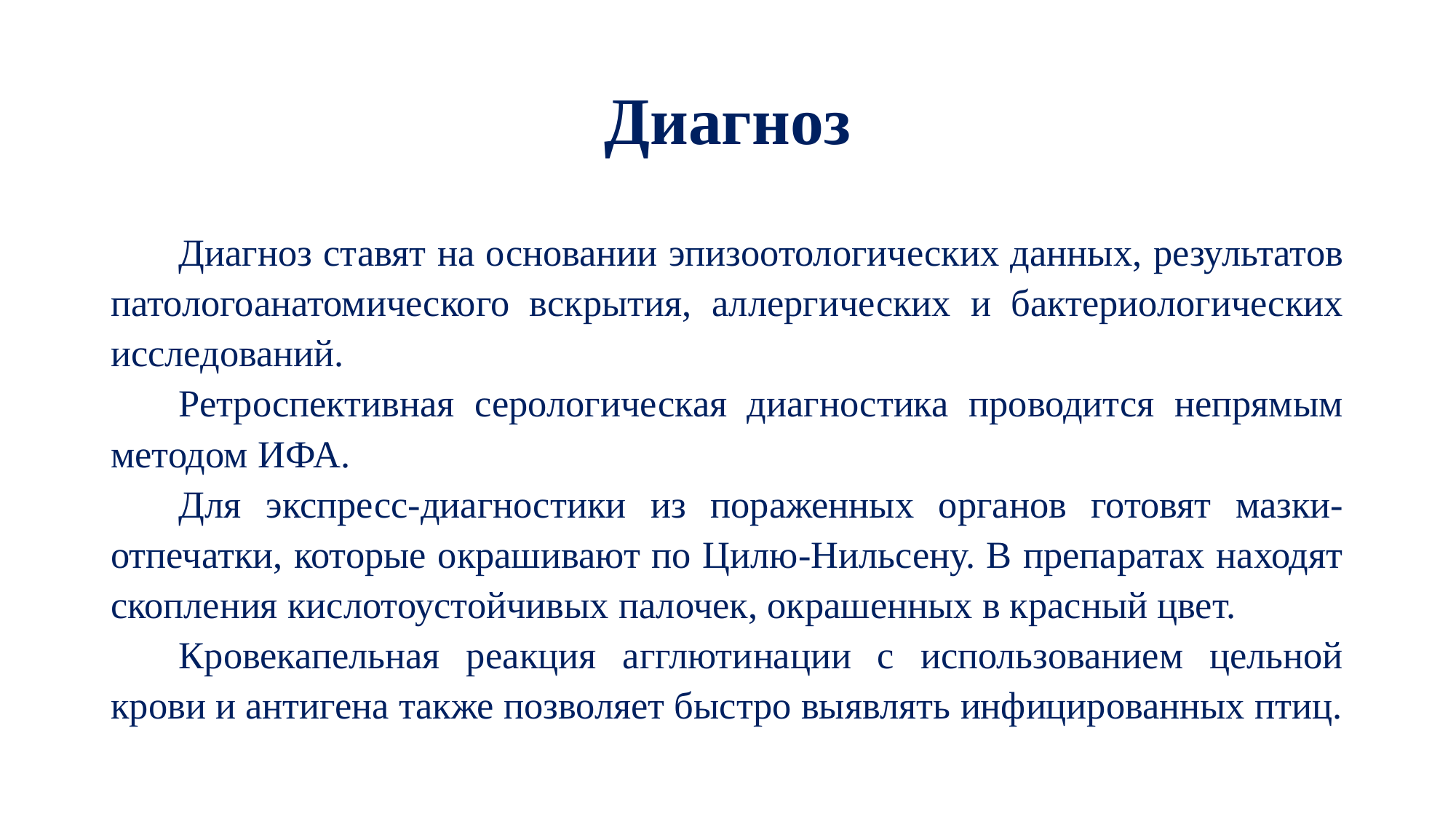

# Диагноз
Диагноз ставят на основании эпизоотологических данных, результатов патологоанатомического вскрытия, аллергических и бактериологических исследований.
Ретроспективная серологическая диагностика проводится непрямым методом ИФА.
Для экспресс-диагностики из пораженных органов готовят мазки-отпечатки, которые окрашивают по Цилю-Нильсену. В препаратах находят скопления кислотоустойчивых палочек, окрашенных в красный цвет.
Кровекапельная реакция агглютинации с использованием цельной крови и антигена также позволяет быстро выявлять инфицированных птиц.